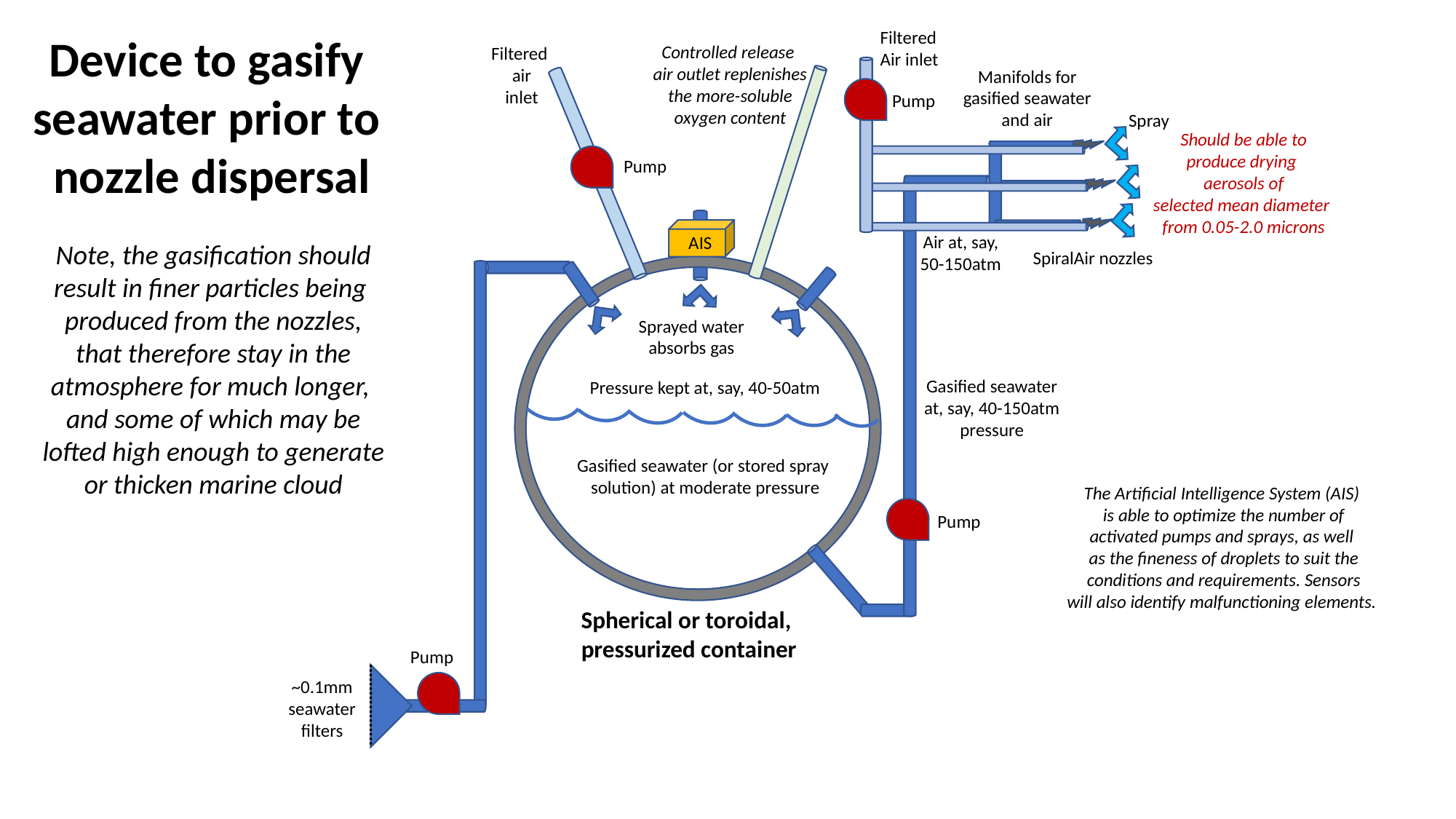

Filtered
Air inlet
Device to gasify
seawater prior to
nozzle dispersal
Controlled release
air outlet replenishes
the more-soluble
oxygen content
Filtered
air
inlet

Manifolds for
gasified seawater
and air

Pump

Spray

Should be able to
produce drying
aerosols of
selected mean diameter
from 0.05-2.0 microns

Pump

Air at, say,
50-150atm
AIS
Note, the gasification should
result in finer particles being
produced from the nozzles,
that therefore stay in the
atmosphere for much longer,
and some of which may be
lofted high enough to generate
or thicken marine cloud
SpiralAir nozzles

Sprayed water
absorbs gas

Gasified seawater
at, say, 40-150atm
pressure
Pressure kept at, say, 40-50atm
Gasified seawater (or stored spray
solution) at moderate pressure
The Artificial Intelligence System (AIS)
is able to optimize the number of
activated pumps and sprays, as well
as the fineness of droplets to suit the
conditions and requirements. Sensors
will also identify malfunctioning elements.

Pump

Spherical or toroidal,
pressurized container
Pump

~0.1mm
seawater
filters